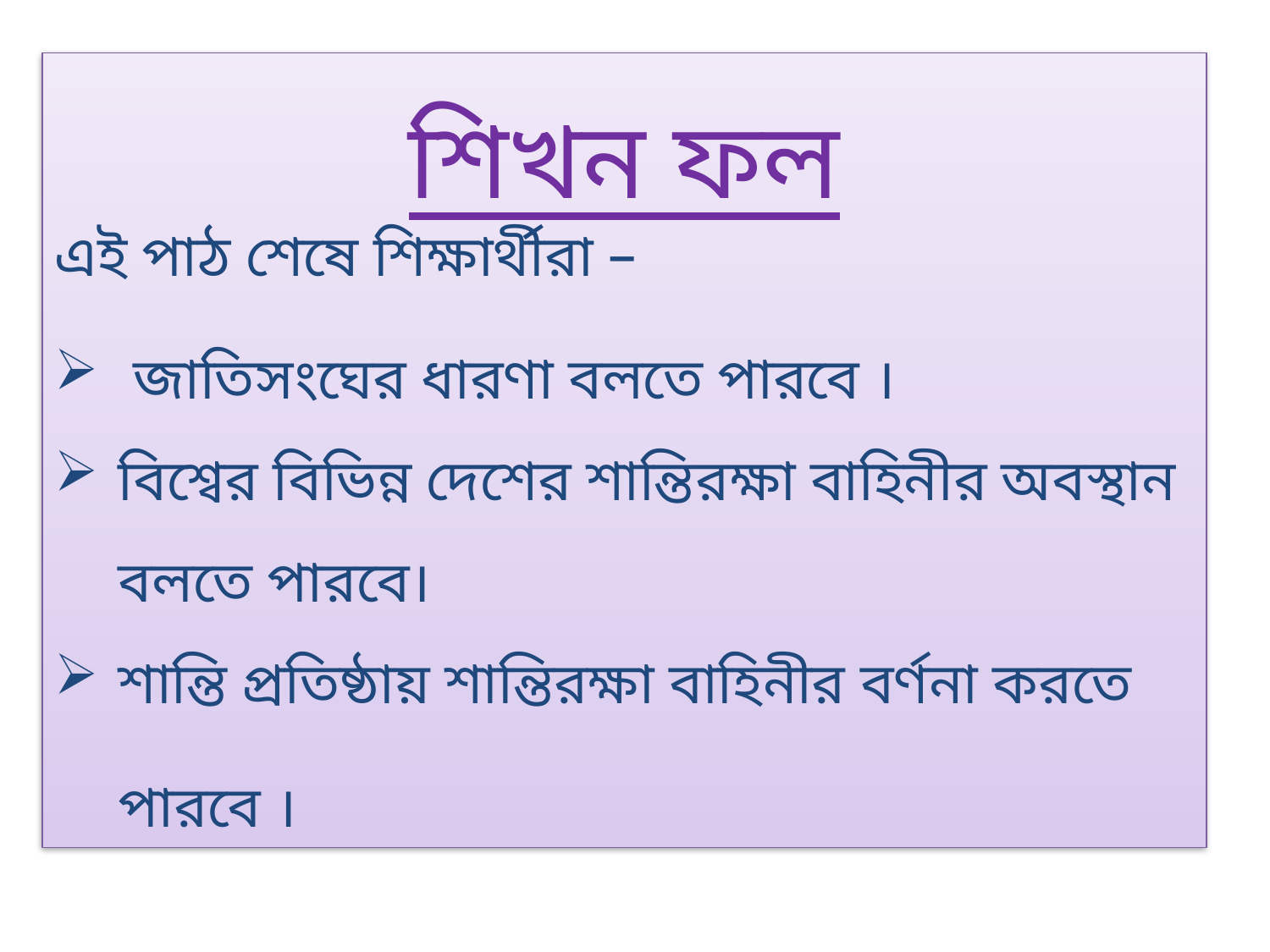

শিখন ফল
এই পাঠ শেষে শিক্ষার্থীরা –

 জাতিসংঘের ধারণা বলতে পারবে ।
বিশ্বের বিভিন্ন দেশের শান্তিরক্ষা বাহিনীর অবস্থান বলতে পারবে।
শান্তি প্রতিষ্ঠায় শান্তিরক্ষা বাহিনীর বর্ণনা করতে পারবে ।